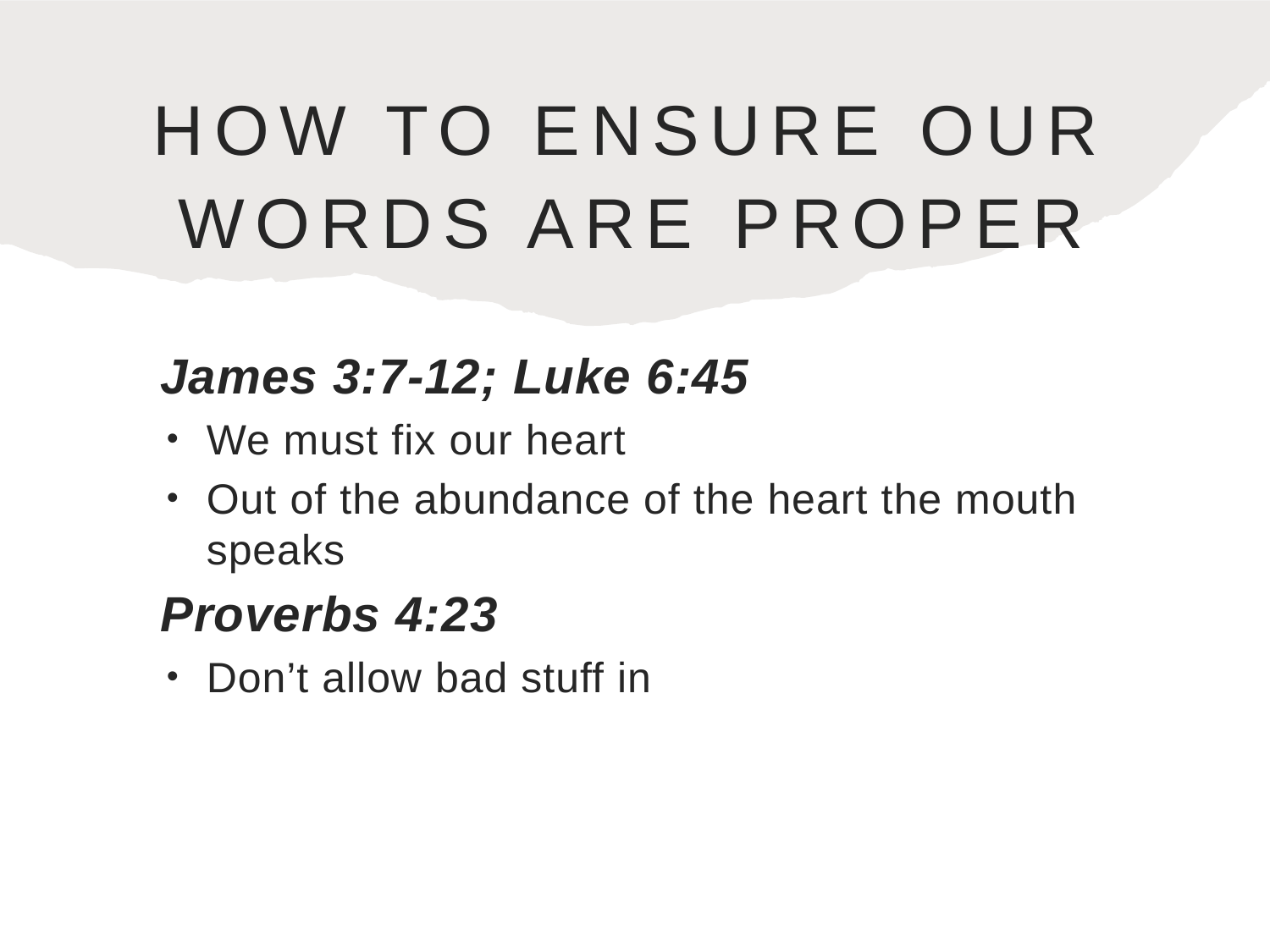

# How to ensure our words are proper
James 3:7-12; Luke 6:45
We must fix our heart
Out of the abundance of the heart the mouth speaks
Proverbs 4:23
Don’t allow bad stuff in